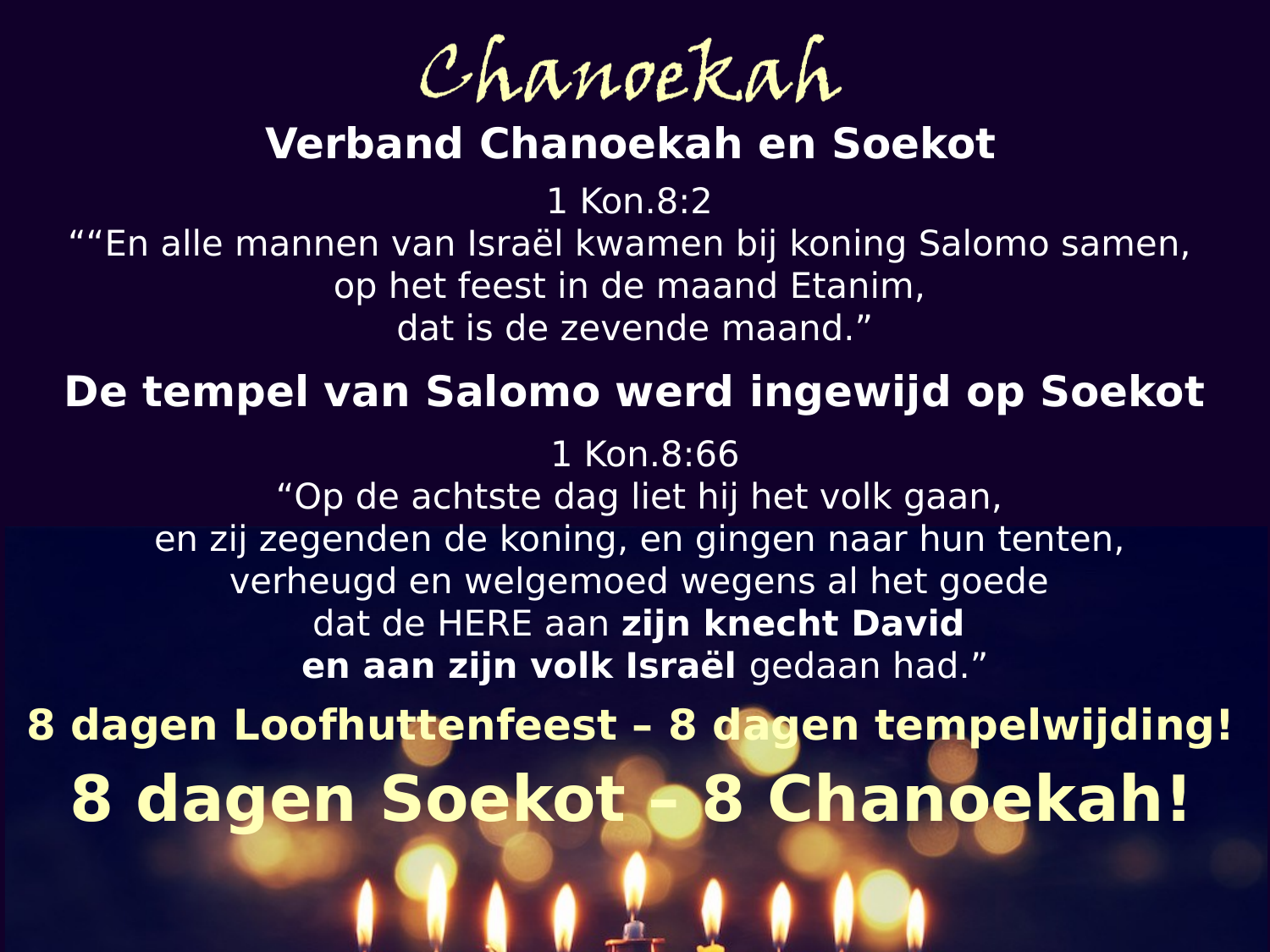

Verband Chanoekah en Soekot
1 Kon.8:2
““En alle mannen van Israël kwamen bij ​koning​ ​Salomo​ samen,
op het feest in de maand ​Etanim,
dat is de zevende maand.”
De tempel van Salomo werd ingewijd op Soekot
1 Kon.8:66
“Op de achtste dag liet hij het volk gaan,
en zij zegenden de ​koning, en gingen naar hun ​tenten,
verheugd en welgemoed wegens al het goede
dat de Here aan zijn knecht ​David​
en aan zijn volk Israël gedaan had.”
8 dagen Loofhuttenfeest – 8 dagen tempelwijding!
8 dagen Soekot – 8 Chanoekah!